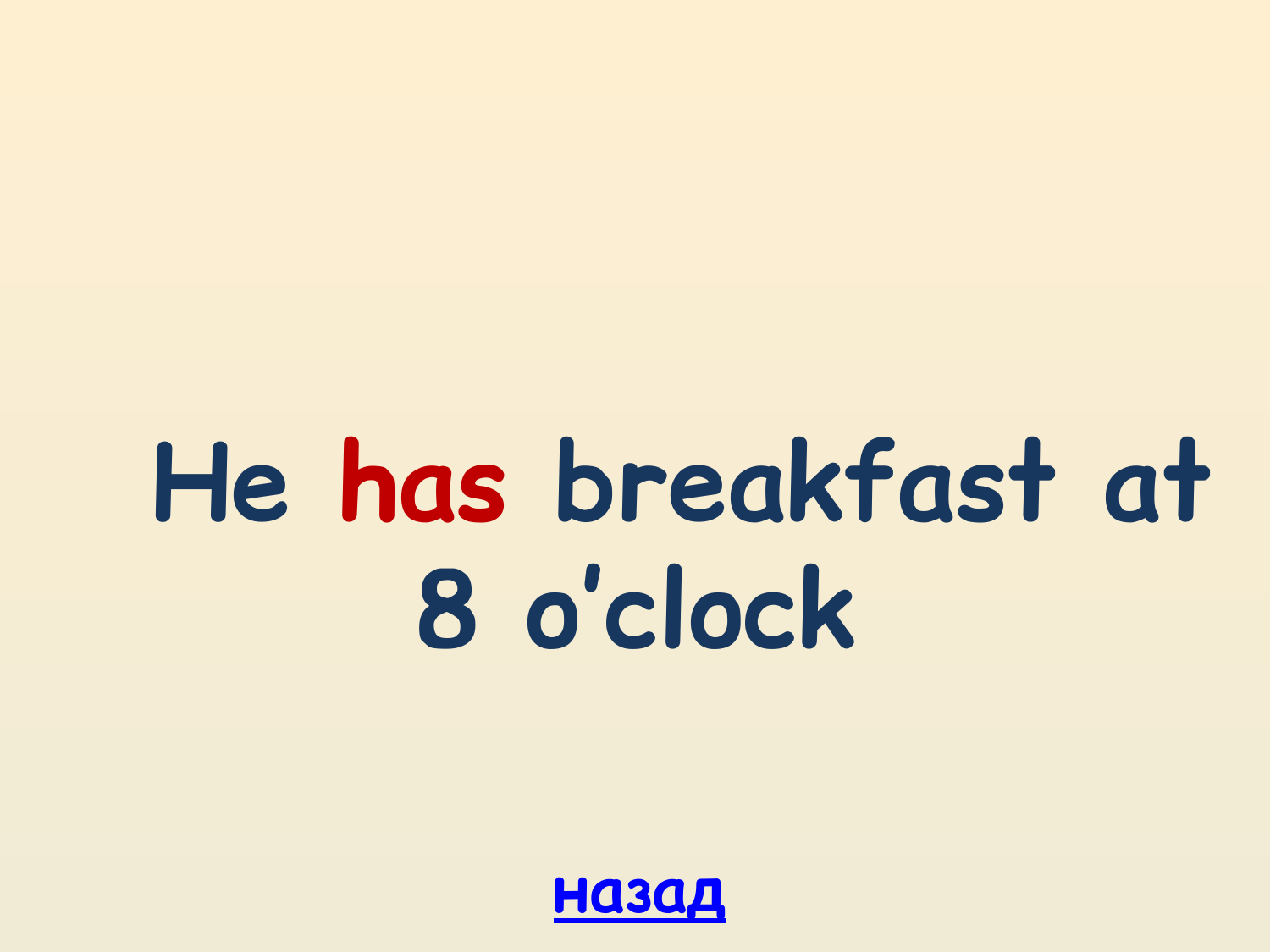

He has breakfast at 8 o’clock

назад